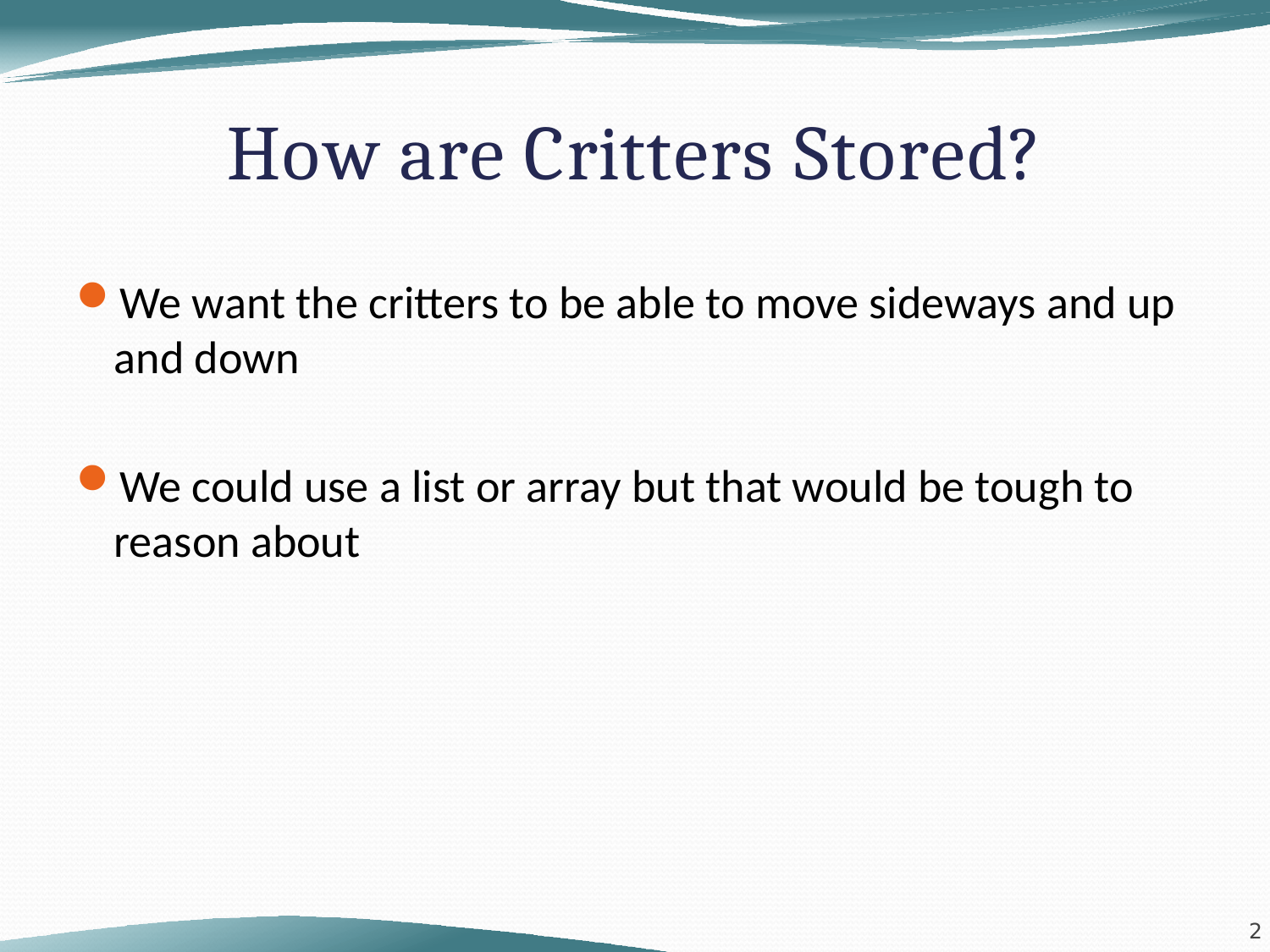

# How are Critters Stored?
We want the critters to be able to move sideways and up and down

We could use a list or array but that would be tough to reason about